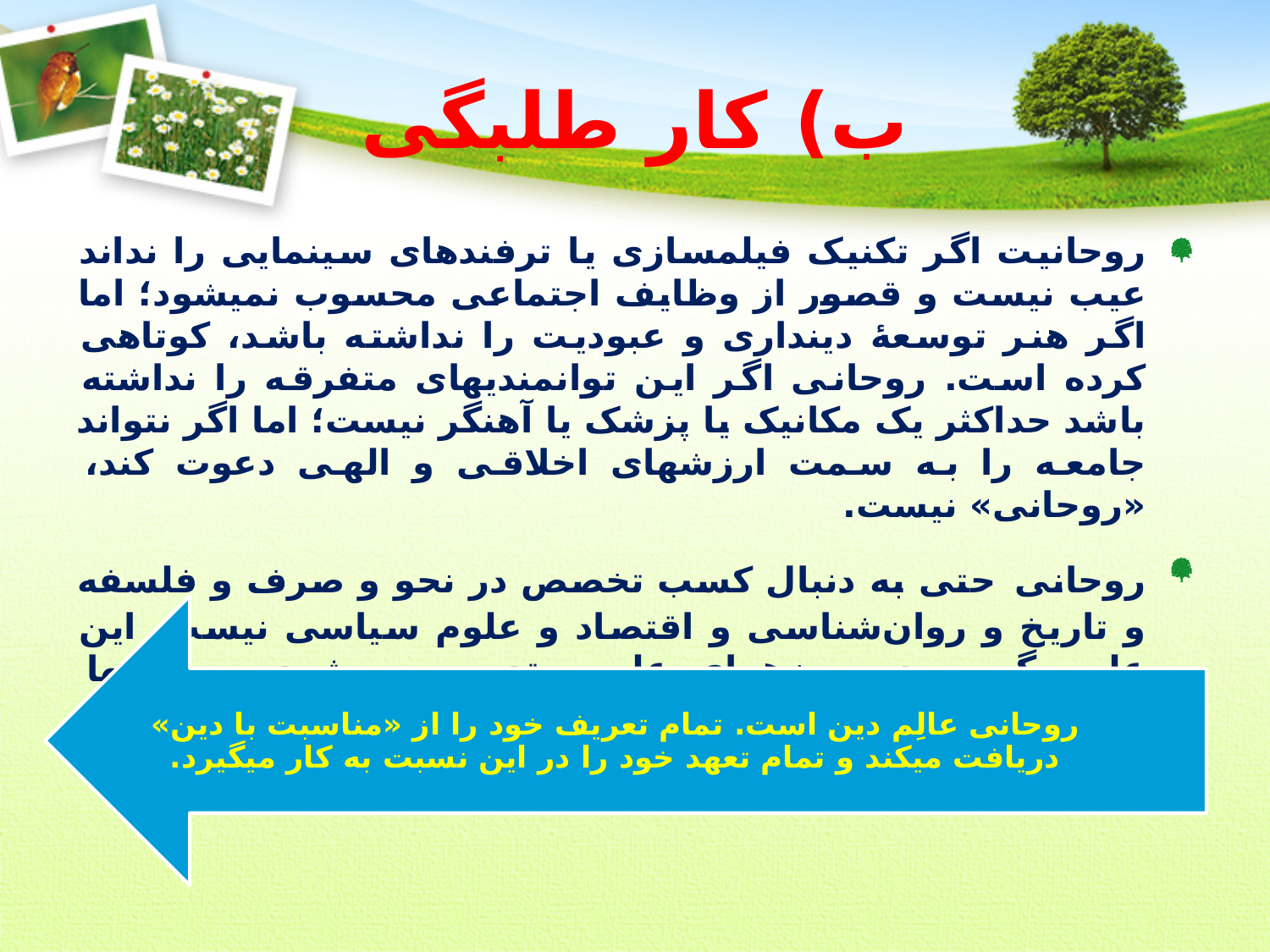

# ب) کار طلبگی
روحانیت اگر تکنیک فیلم‏سازی یا ترفندهای سینمایی را نداند عیب نیست و قصور از وظایف اجتماعی محسوب نمی‏شود؛ اما اگر هنر توسعۀ دین‏داری و عبودیت را نداشته باشد، کوتاهی کرده است. روحانی اگر این توانمندی‏های متفرقه را نداشته باشد حداکثر یک مکانیک یا پزشک یا آهنگر نیست؛ اما اگر نتواند جامعه را به سمت ارزش‏های اخلاقی و الهی دعوت کند، «روحانی» نیست.
روحانی حتی به دنبال کسب تخصص در نحو و صرف و فلسفه و تاریخ و روان‌شناسی و اقتصاد و علوم سیاسی نیست. این علوم گرچه در حوزه‏های علمیه تدریس می‏شود و ساعت‏ها سرمایۀ انسانی حوزویان را در اختیار خود می‏گیرد؛ اما هدف اصلی یک حوزوی هیچ کدام از این‏ها نیست.

روحانی عالِم دین است. تمام تعریف خود را از «مناسبت با دین» دریافت می‏کند و تمام تعهد خود را در این نسبت به کار می‏گیرد.